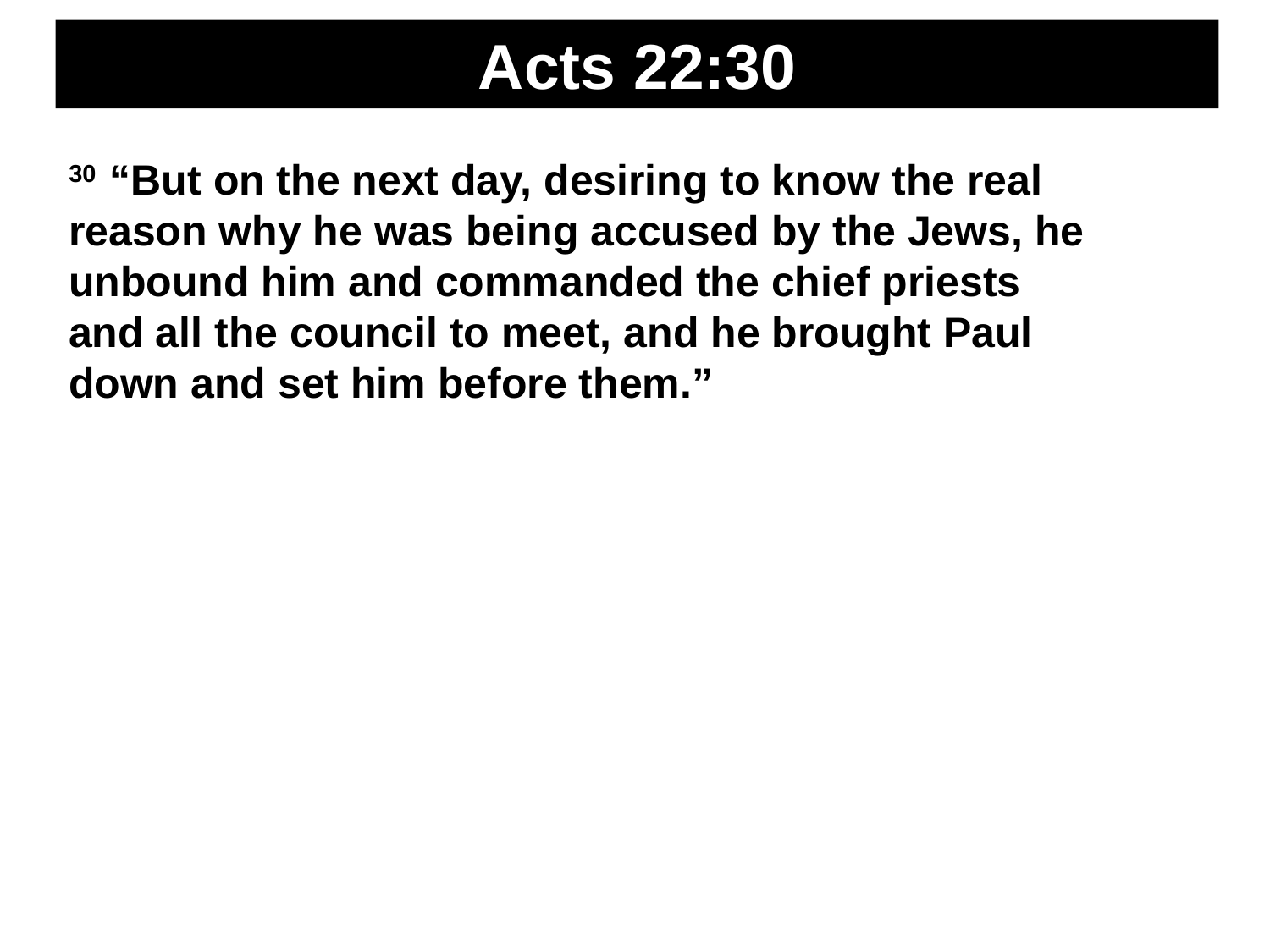

Acts 22:30
30  “But on the next day, desiring to know the real reason why he was being accused by the Jews, he unbound him and commanded the chief priests and all the council to meet, and he brought Paul down and set him before them.”